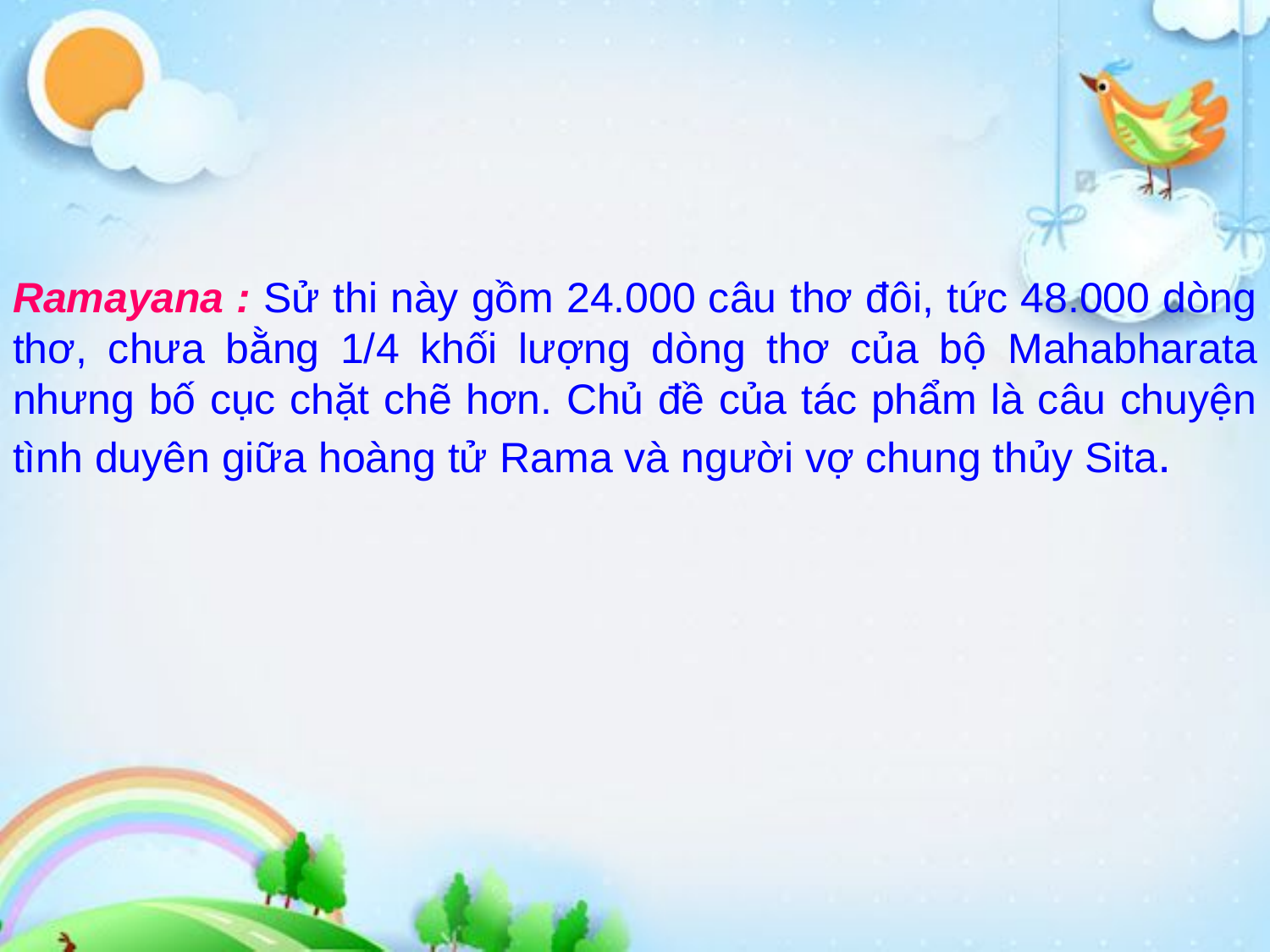

Ramayana : Sử thi này gồm 24.000 câu thơ đôi, tức 48.000 dòng thơ, chưa bằng 1/4 khối lượng dòng thơ của bộ Mahabharata nhưng bố cục chặt chẽ hơn. Chủ đề của tác phẩm là câu chuyện tình duyên giữa hoàng tử Rama và người vợ chung thủy Sita.